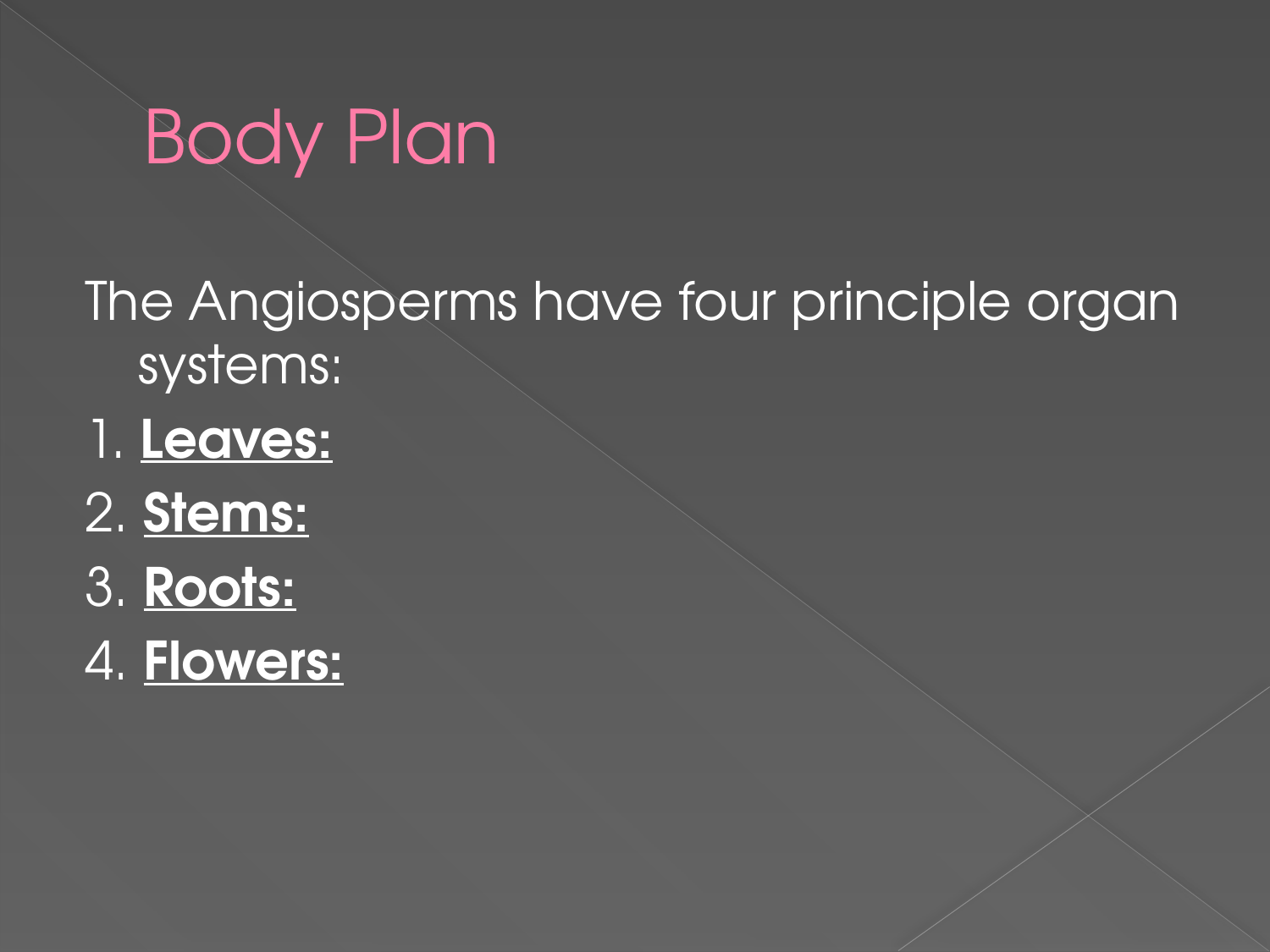

# Body Plan
The Angiosperms have four principle organ systems:
1. Leaves:
2. Stems:
3. Roots:
4. Flowers: